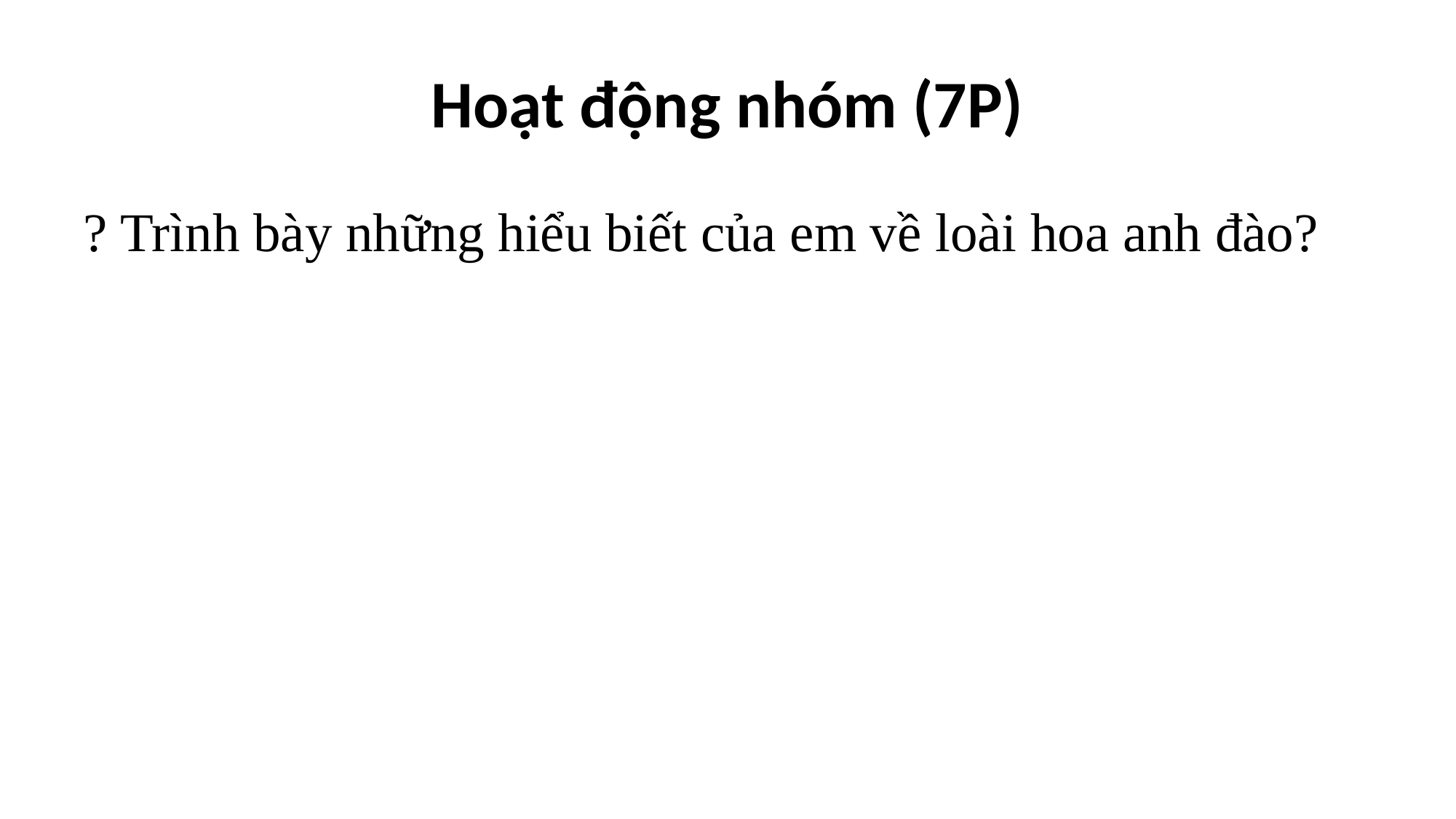

# Hoạt động nhóm (7P)
? Trình bày những hiểu biết của em về loài hoa anh đào?